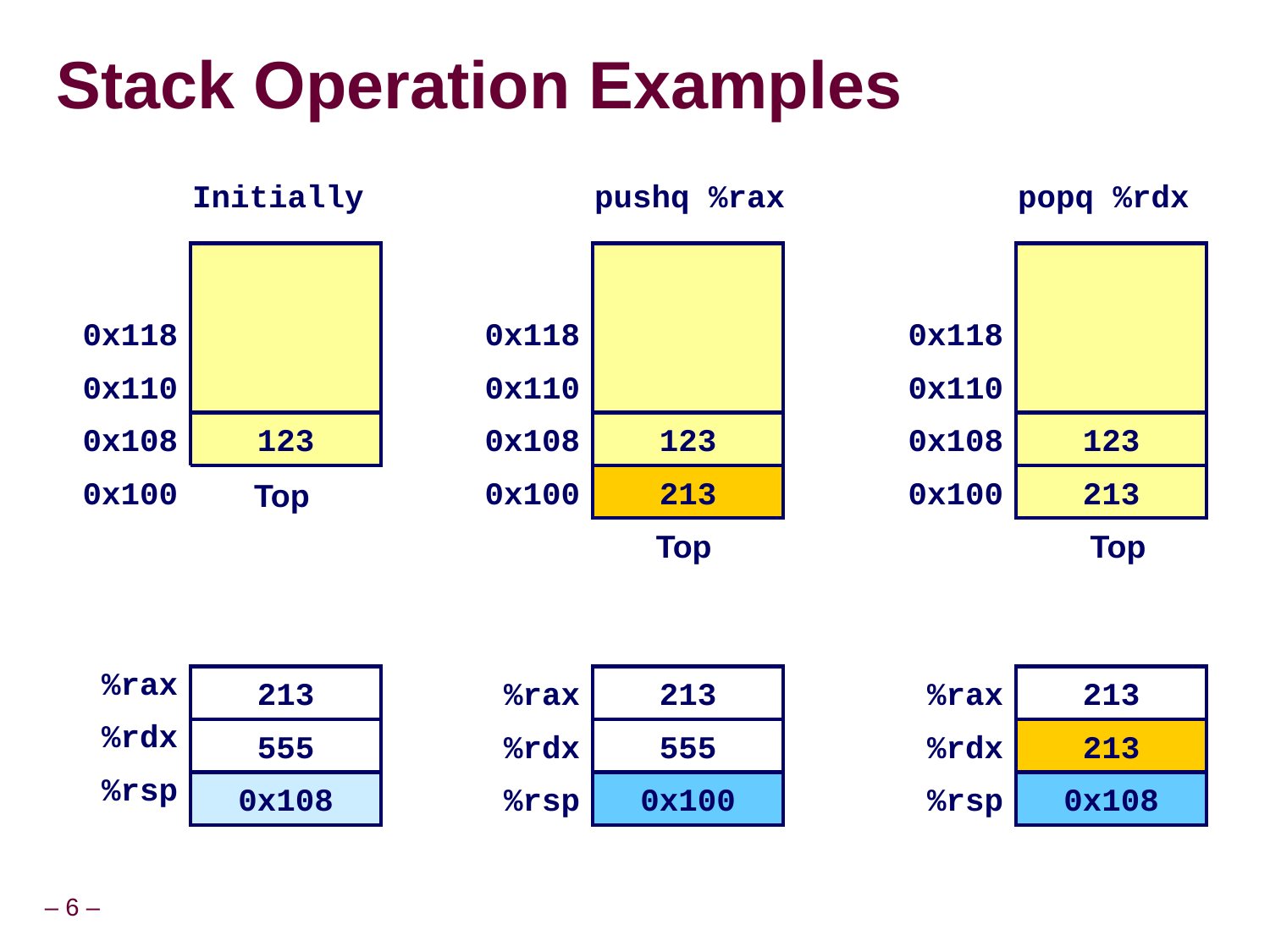

# Stack Operation Examples
Initially
pushq %rax
popq %rdx

0x118
0x118
0x118
0x110
0x110
0x110
0x108
123
0x108
123
0x108
123
0x100
0x100
213
0x100
213
Top
Top
Top
%rax
213
%rax
213
%rax
213
%rdx
555
%rsp
0x100
%rdx
555
%rdx
555
213
%rsp
0x108
%rsp
0x108
0x100
0x108